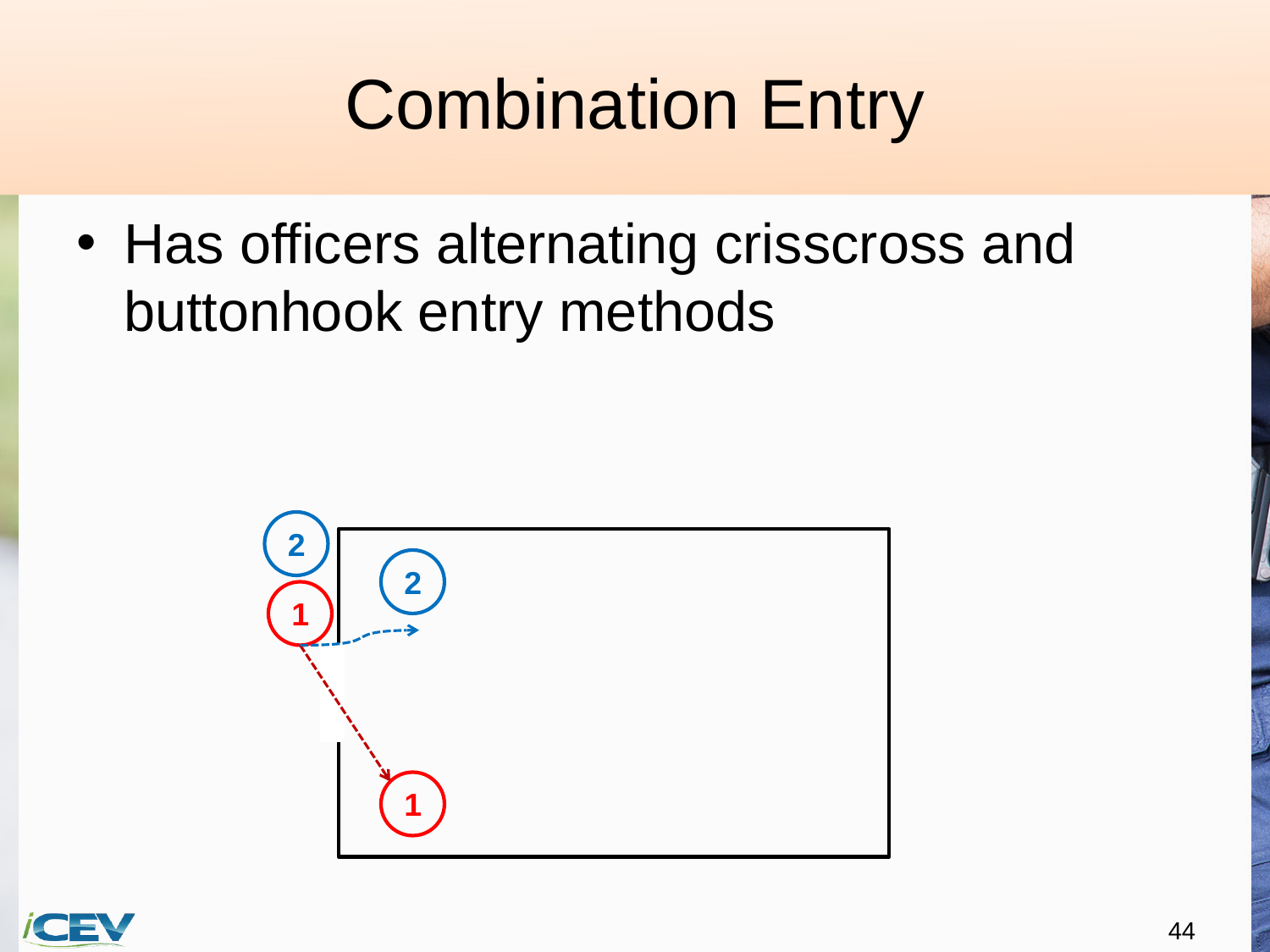

# Combination Entry
Has officers alternating crisscross and buttonhook entry methods

2

2

1

1